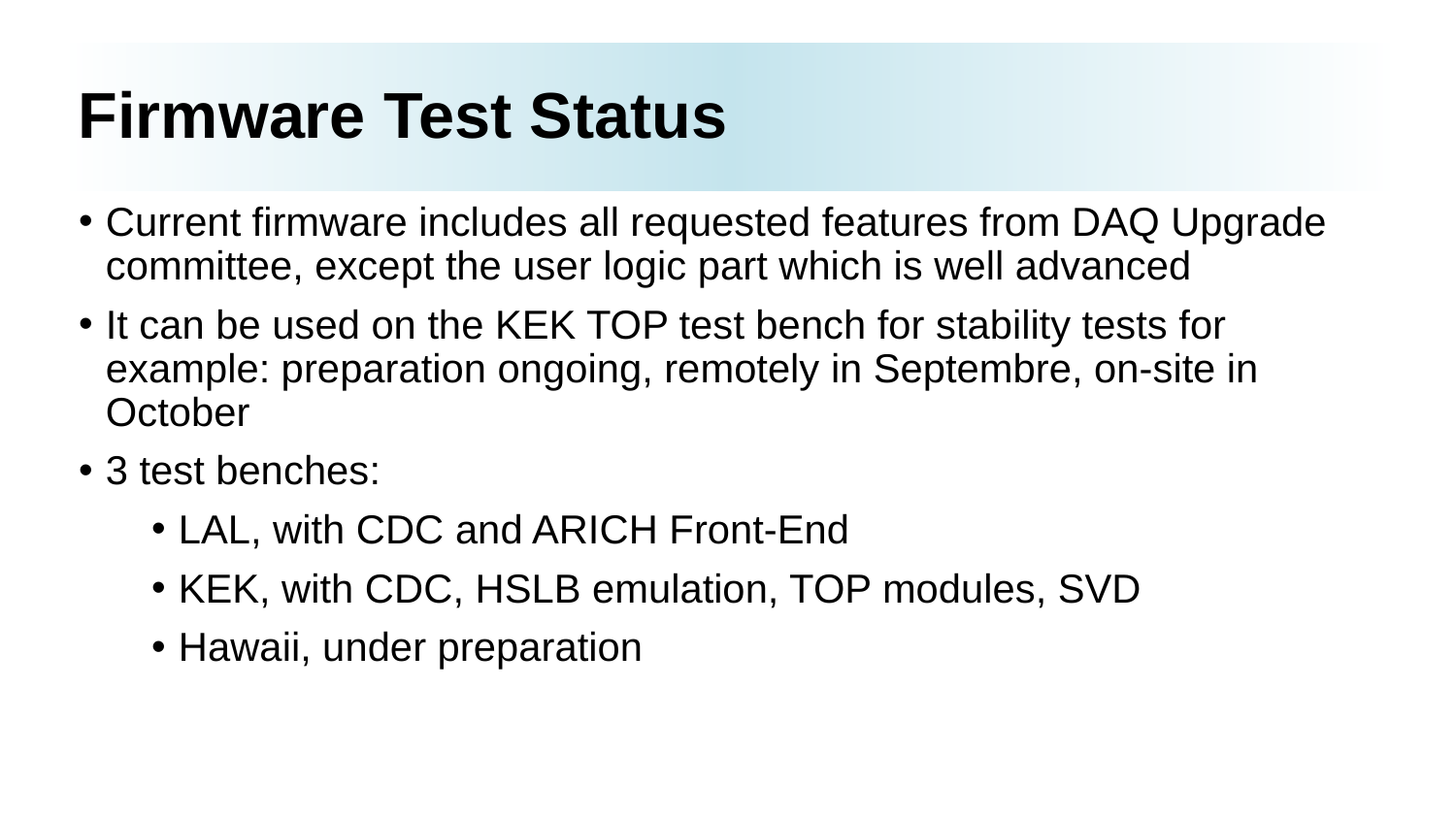

Firmware Test Status
Current firmware includes all requested features from DAQ Upgrade committee, except the user logic part which is well advanced
It can be used on the KEK TOP test bench for stability tests for example: preparation ongoing, remotely in Septembre, on-site in October
3 test benches:
LAL, with CDC and ARICH Front-End
KEK, with CDC, HSLB emulation, TOP modules, SVD
Hawaii, under preparation